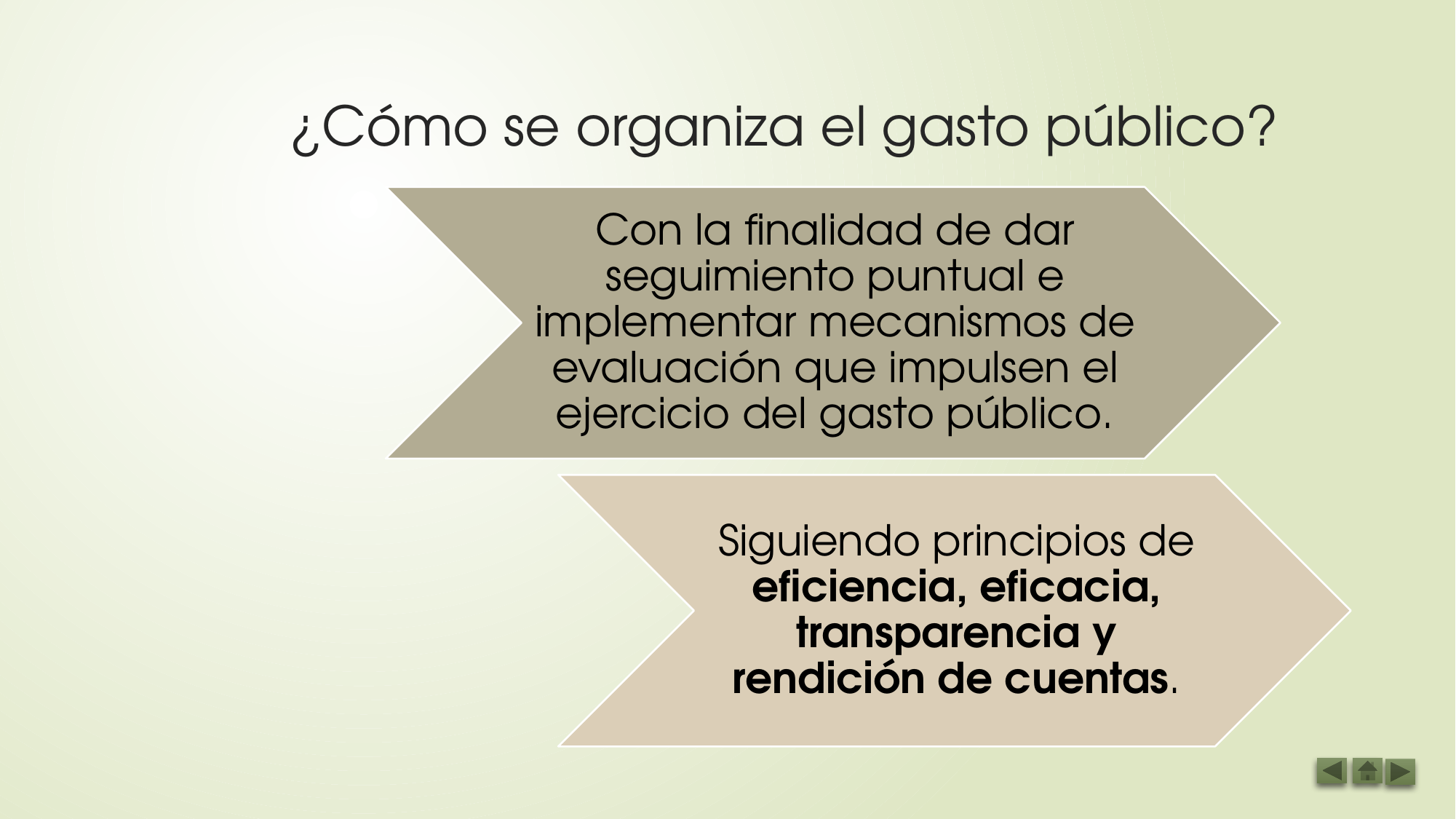

# ¿Cómo se organiza el gasto público?
Con la finalidad de dar seguimiento puntual e implementar mecanismos de evaluación que impulsen el ejercicio del gasto público.
Siguiendo principios de eficiencia, eficacia, transparencia y rendición de cuentas.